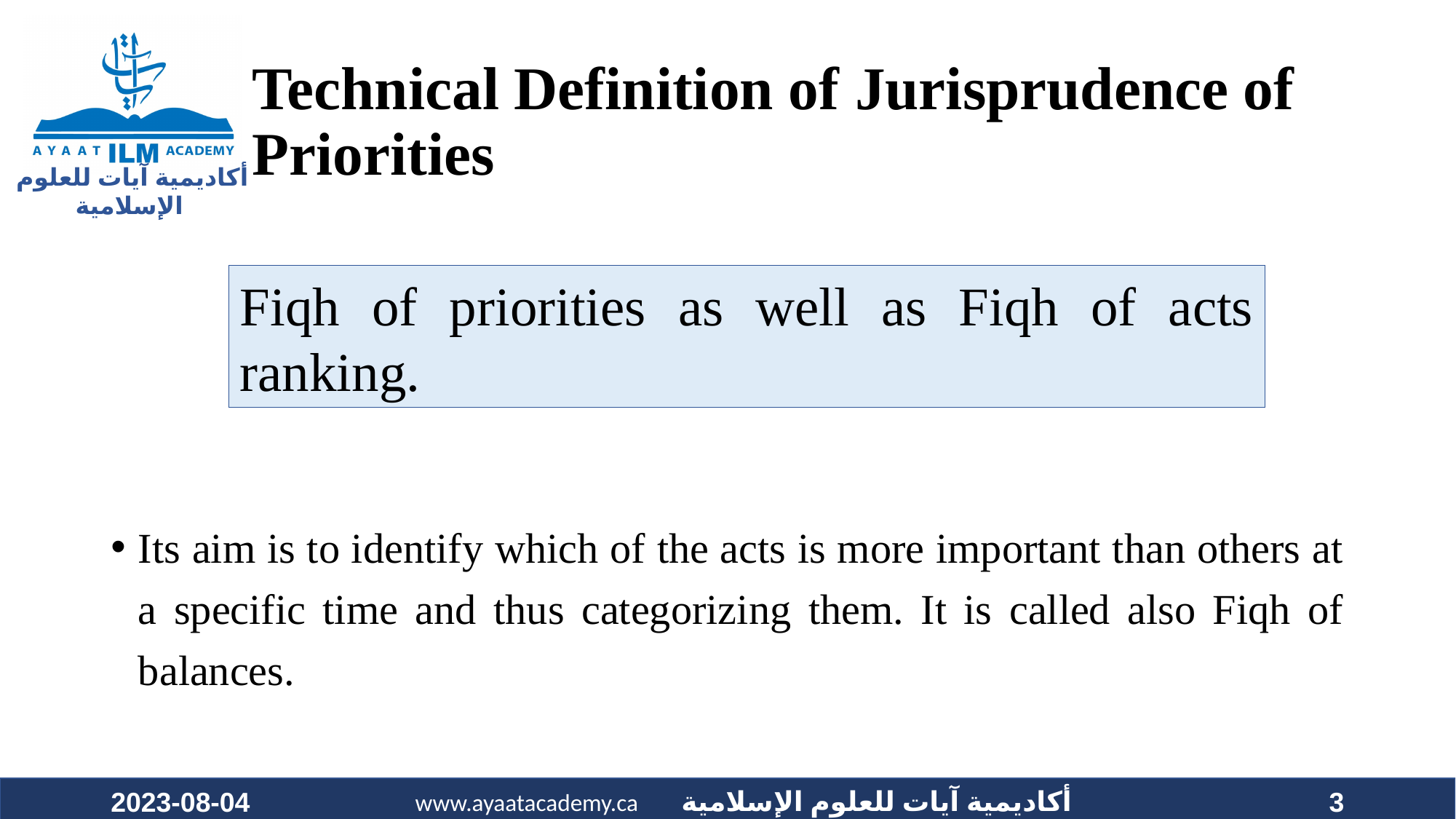

# Technical Definition of Jurisprudence of Priorities
Fiqh of priorities as well as Fiqh of acts ranking.
Its aim is to identify which of the acts is more important than others at a specific time and thus categorizing them. It is called also Fiqh of balances.
2023-08-04
3